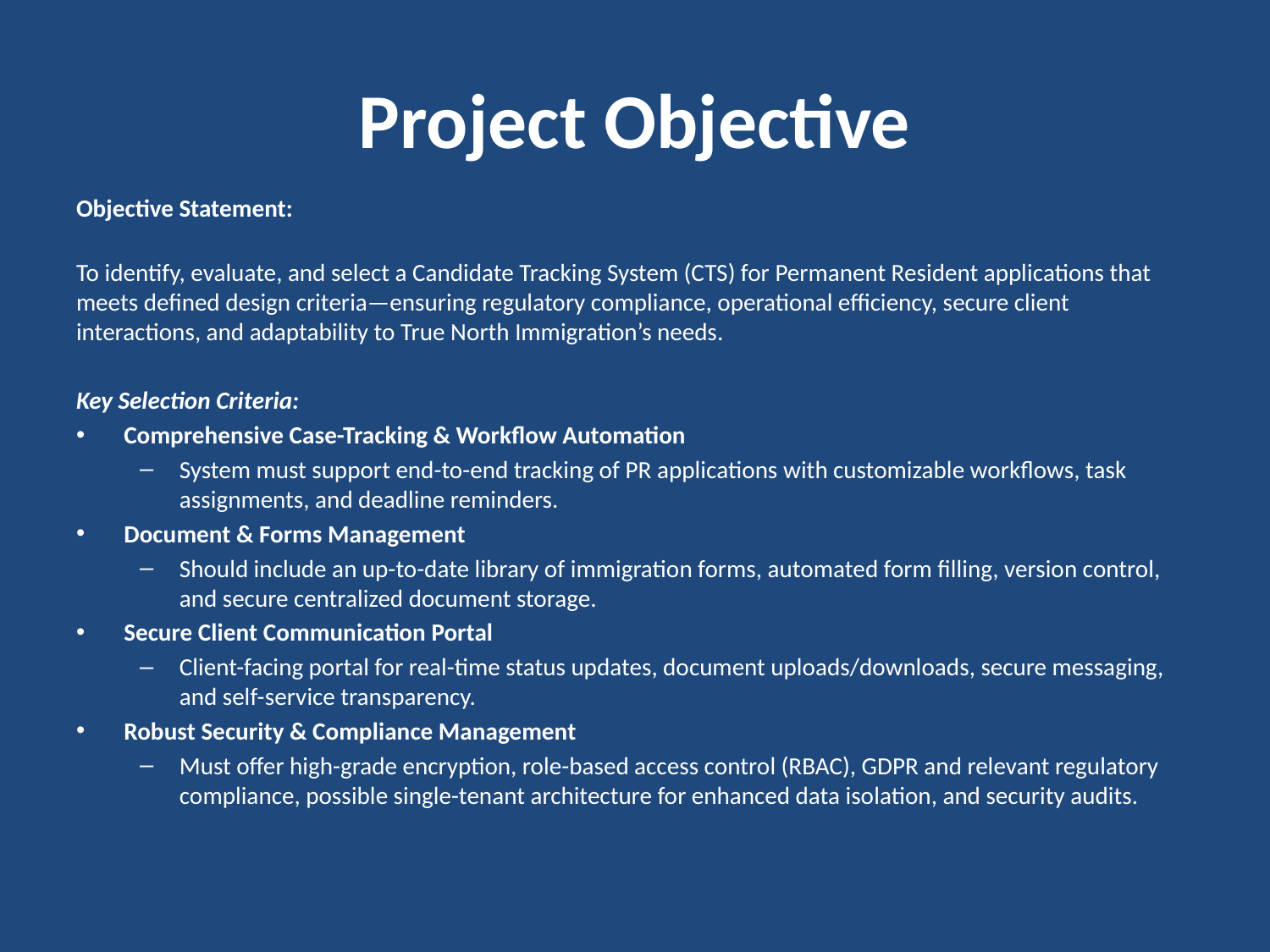

# Project Objective
Objective Statement:
To identify, evaluate, and select a Candidate Tracking System (CTS) for Permanent Resident applications that meets defined design criteria—ensuring regulatory compliance, operational efficiency, secure client interactions, and adaptability to True North Immigration’s needs.

Key Selection Criteria:
Comprehensive Case-Tracking & Workflow Automation
System must support end-to-end tracking of PR applications with customizable workflows, task assignments, and deadline reminders.
Document & Forms Management
Should include an up-to-date library of immigration forms, automated form filling, version control, and secure centralized document storage.
Secure Client Communication Portal
Client-facing portal for real-time status updates, document uploads/downloads, secure messaging, and self-service transparency.
Robust Security & Compliance Management
Must offer high-grade encryption, role-based access control (RBAC), GDPR and relevant regulatory compliance, possible single-tenant architecture for enhanced data isolation, and security audits.